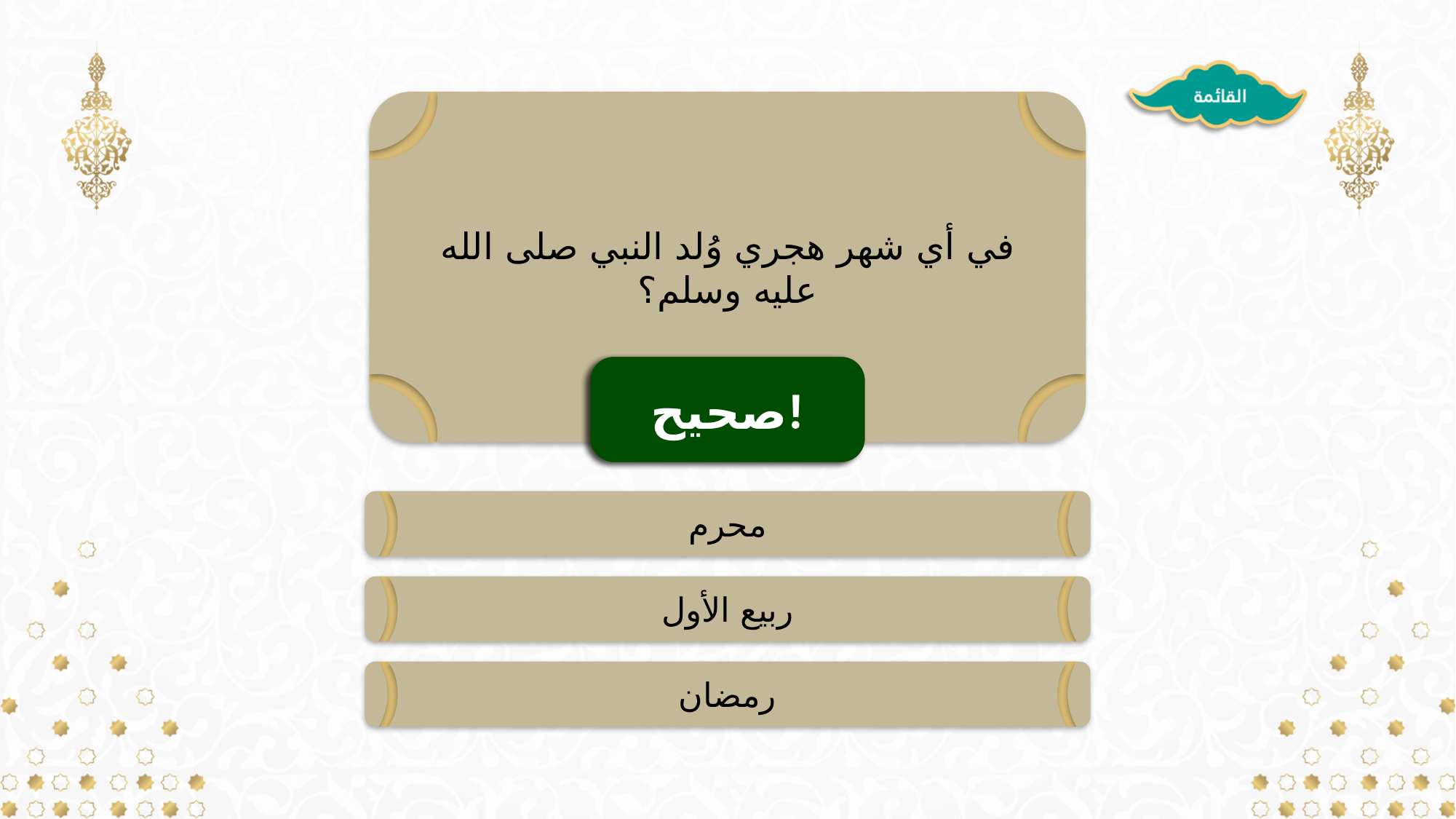

في أي شهر هجري وُلد النبي صلى الله عليه وسلم؟

خطأ!
التالي!
صحيح!

محرم

ربيع الأول

رمضان